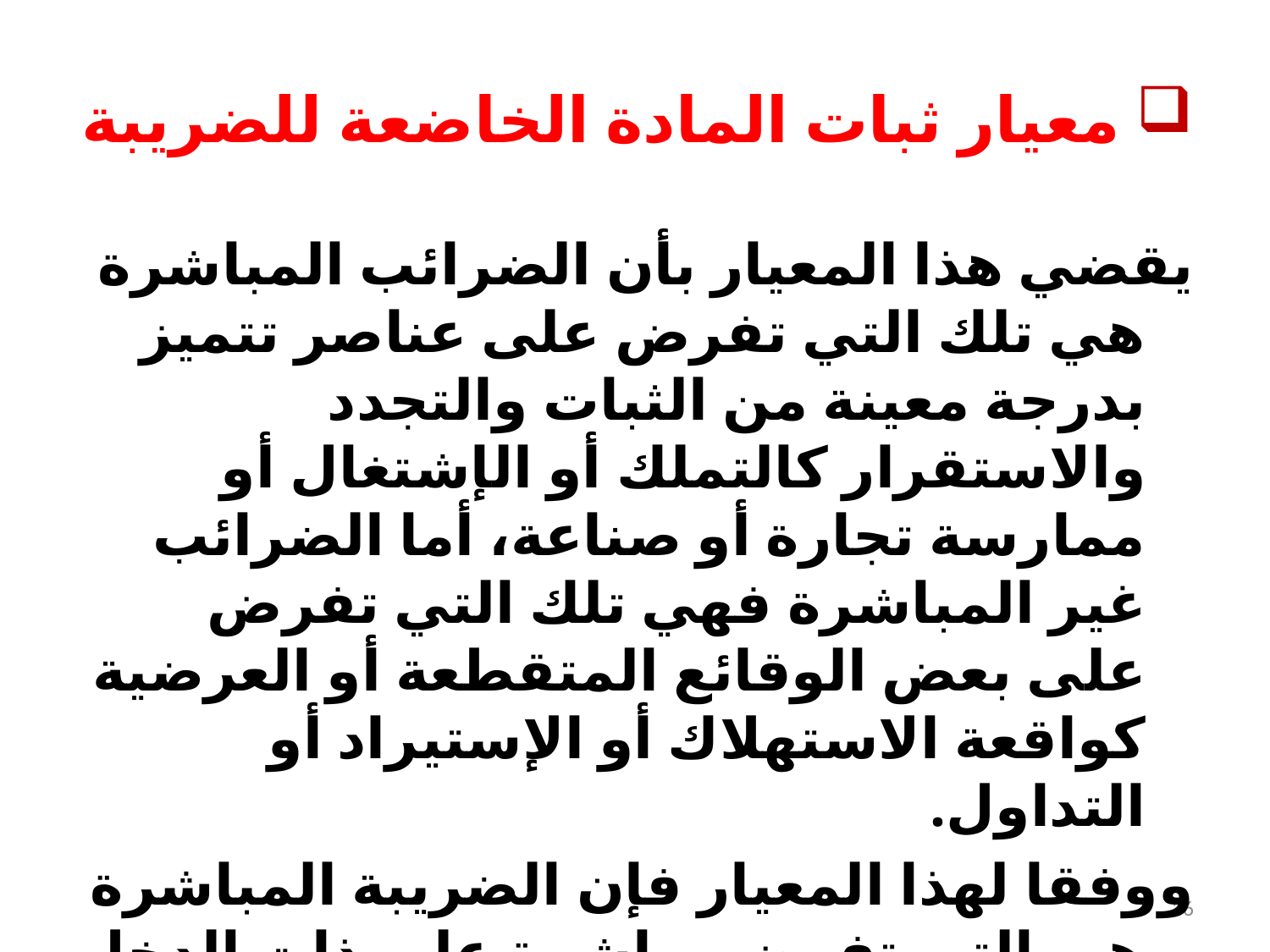

# معيار ثبات المادة الخاضعة للضريبة
يقضي هذا المعيار بأن الضرائب المباشرة هي تلك التي تفرض على عناصر تتميز بدرجة معينة من الثبات والتجدد والاستقرار كالتملك أو الإشتغال أو ممارسة تجارة أو صناعة، أما الضرائب غير المباشرة فهي تلك التي تفرض على بعض الوقائع المتقطعة أو العرضية كواقعة الاستهلاك أو الإستيراد أو التداول.
ووفقا لهذا المعيار فإن الضريبة المباشرة هي التي تفرض مباشرة على ذات الدخل أو رأس المال، وأن الضريبة غير المباشرة هي تلك التي تفرض على إنفاق الدخل أو على انتقال رأس المال.
36